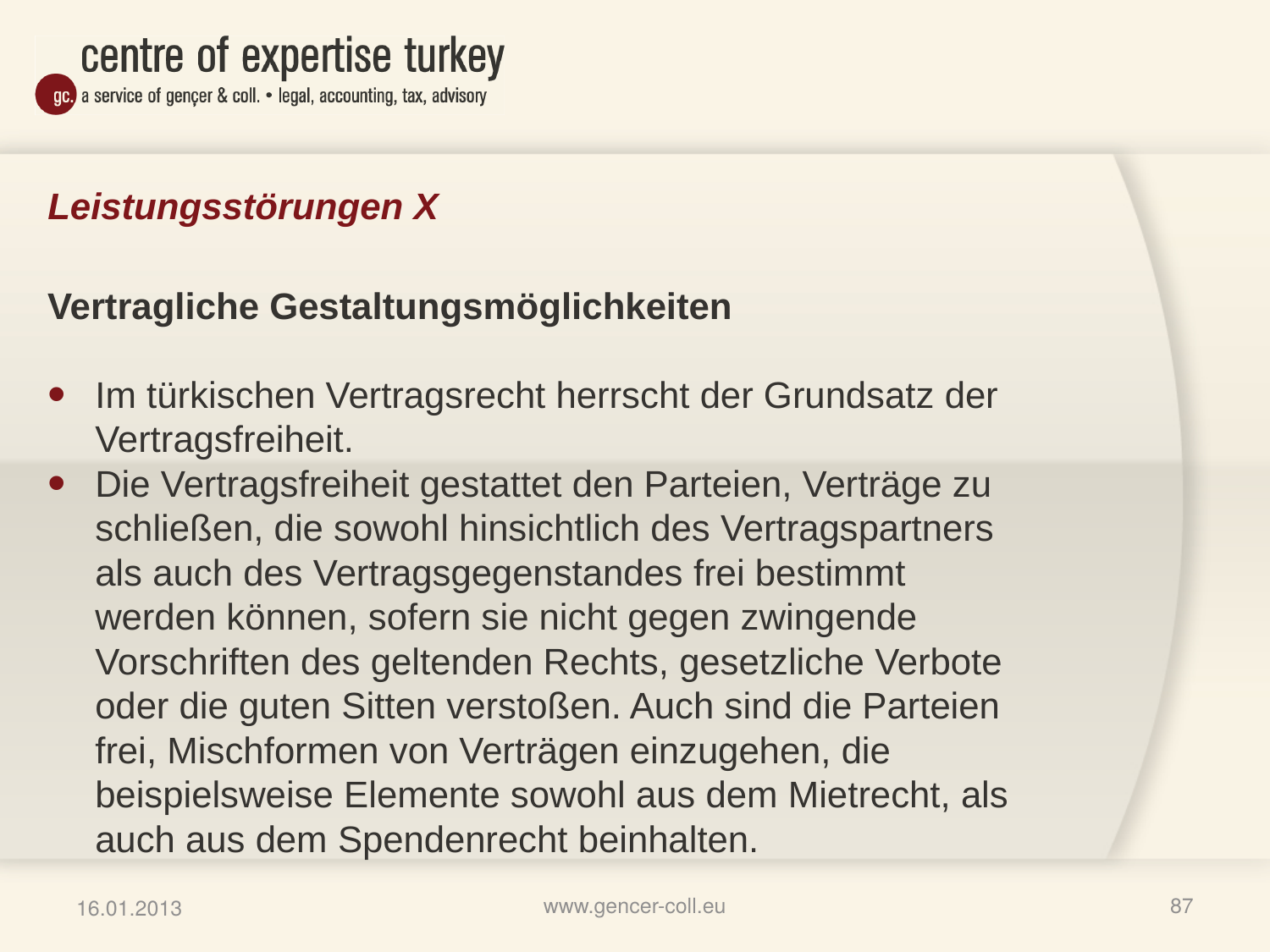

# Leistungsstörungen X
Vertragliche Gestaltungsmöglichkeiten

Im türkischen Vertragsrecht herrscht der Grundsatz der Vertragsfreiheit.
Die Vertragsfreiheit gestattet den Parteien, Verträge zu schließen, die sowohl hinsichtlich des Vertragspartners als auch des Vertragsgegenstandes frei bestimmt werden können, sofern sie nicht gegen zwingende Vorschriften des geltenden Rechts, gesetzliche Verbote oder die guten Sitten verstoßen. Auch sind die Parteien frei, Mischformen von Verträgen einzugehen, die beispielsweise Elemente sowohl aus dem Mietrecht, als auch aus dem Spendenrecht beinhalten.
16.01.2013
www.gencer-coll.eu
87